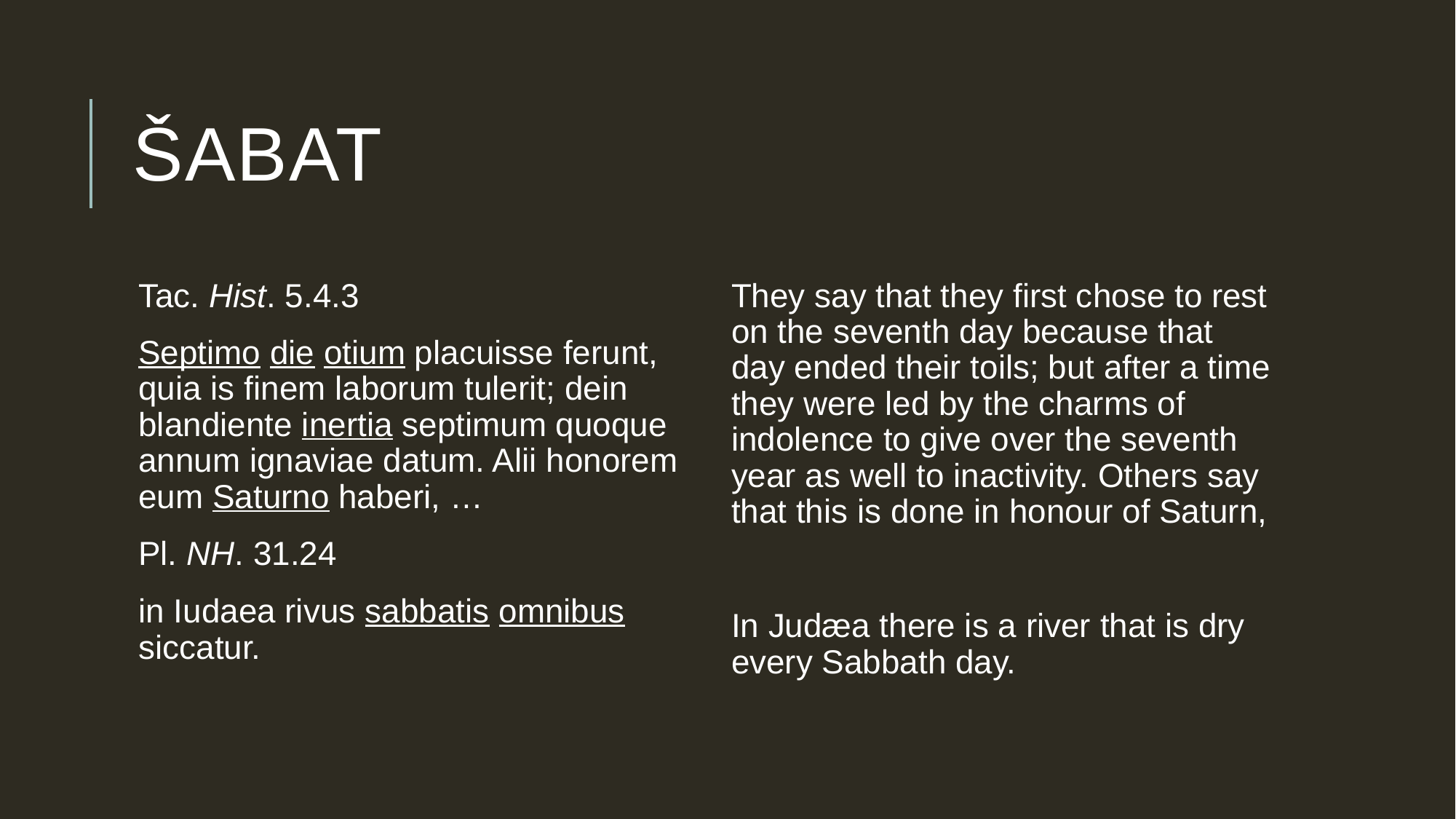

# ŠABAT
Tac. Hist. 5.4.3
Septimo die otium placuisse ferunt, quia is finem laborum tulerit; dein blandiente inertia septimum quoque annum ignaviae datum. Alii honorem eum Saturno haberi, …
Pl. NH. 31.24
in Iudaea rivus sabbatis omnibus siccatur.

They say that they first chose to rest on the seventh day because that day ended their toils; but after a time they were led by the charms of indolence to give over the seventh year as well to inactivity.​ Others say that this is done in honour of Saturn,

In Judæa there is a river that is dry every Sabbath day.